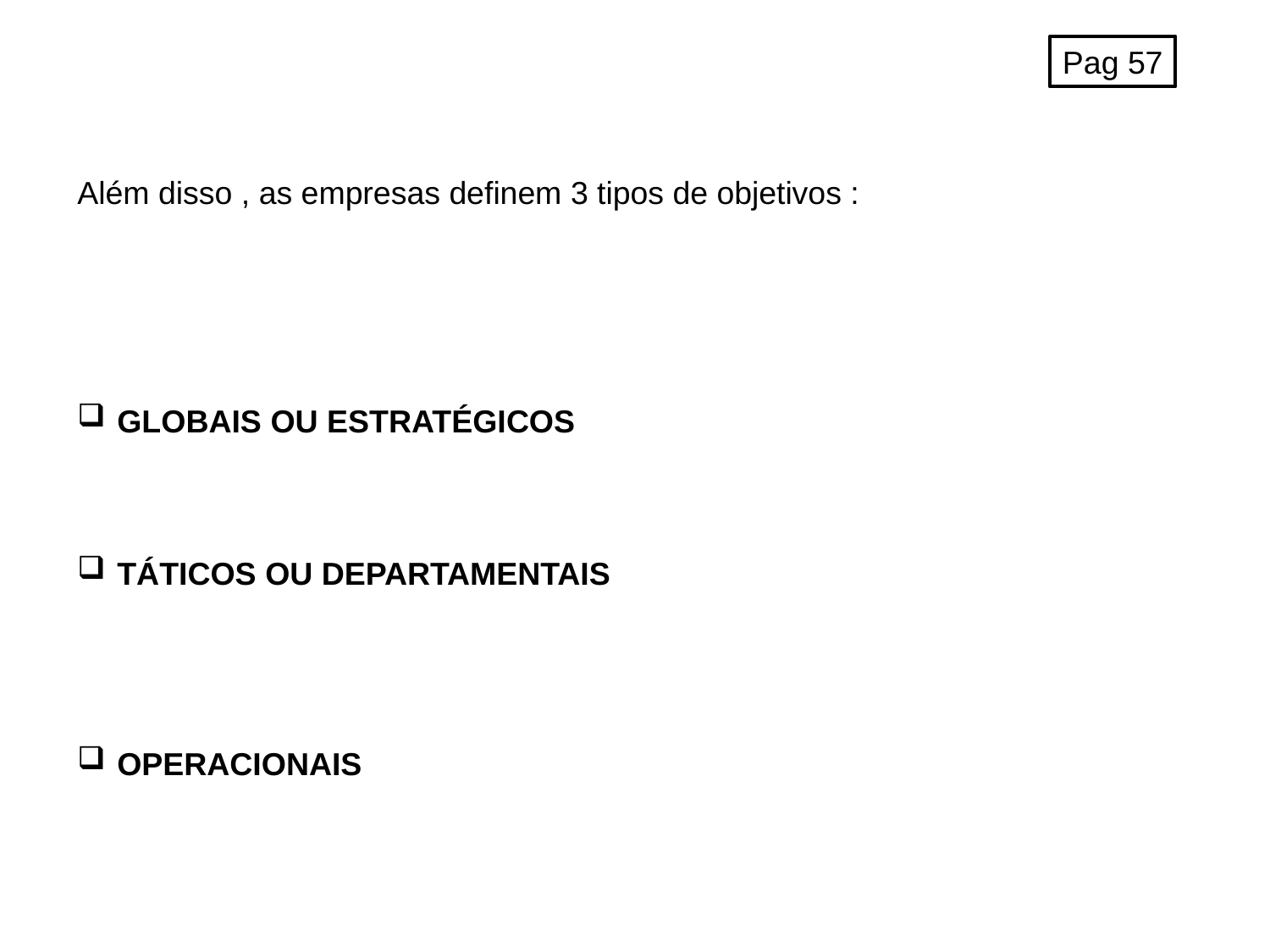

Pag 57
Além disso , as empresas definem 3 tipos de objetivos :

GLOBAIS OU ESTRATÉGICOS

TÁTICOS OU DEPARTAMENTAIS

OPERACIONAIS